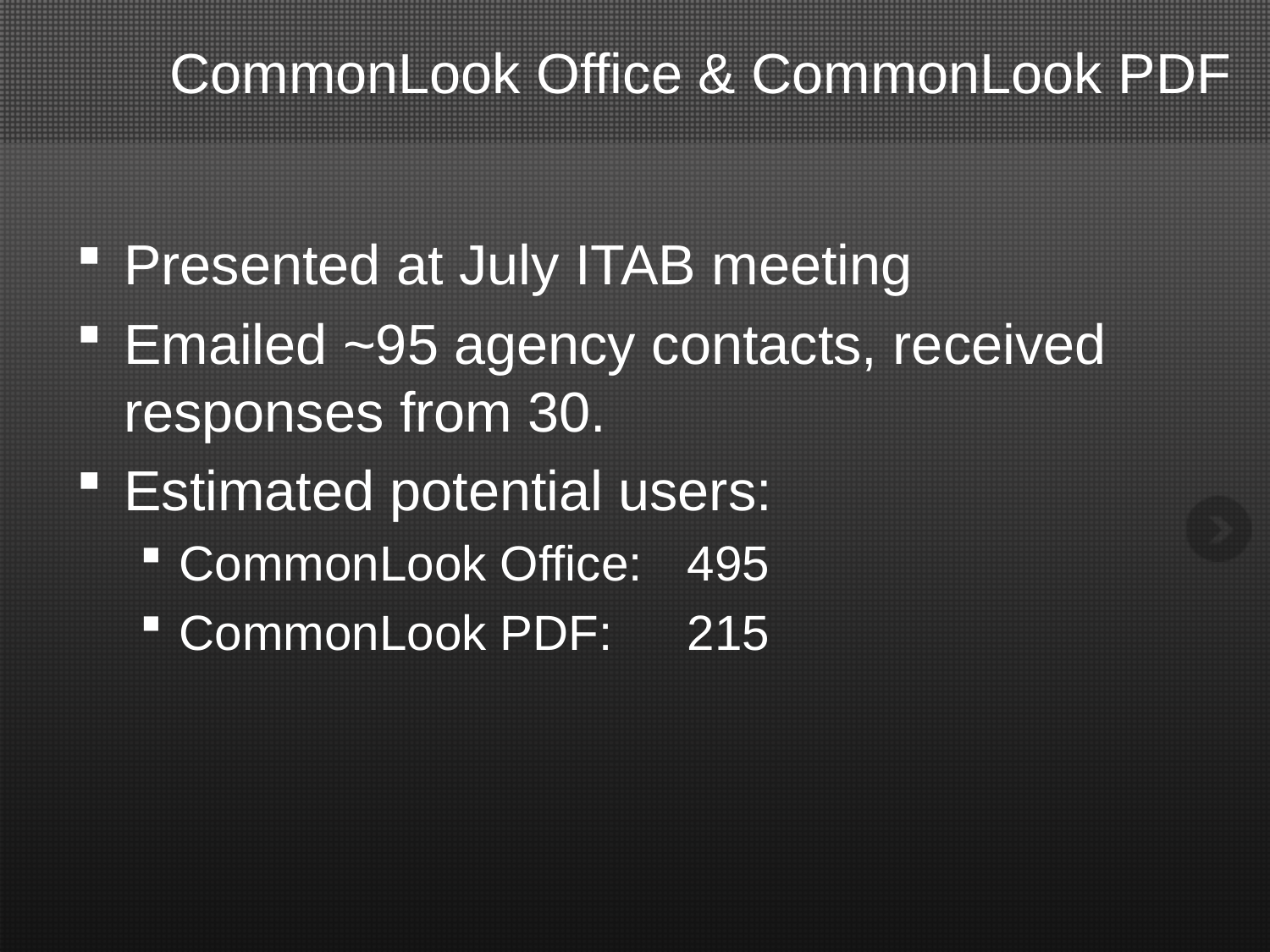

# CommonLook Office & CommonLook PDF
Presented at July ITAB meeting
Emailed ~95 agency contacts, received responses from 30.
Estimated potential users:
CommonLook Office:	495
CommonLook PDF:	215